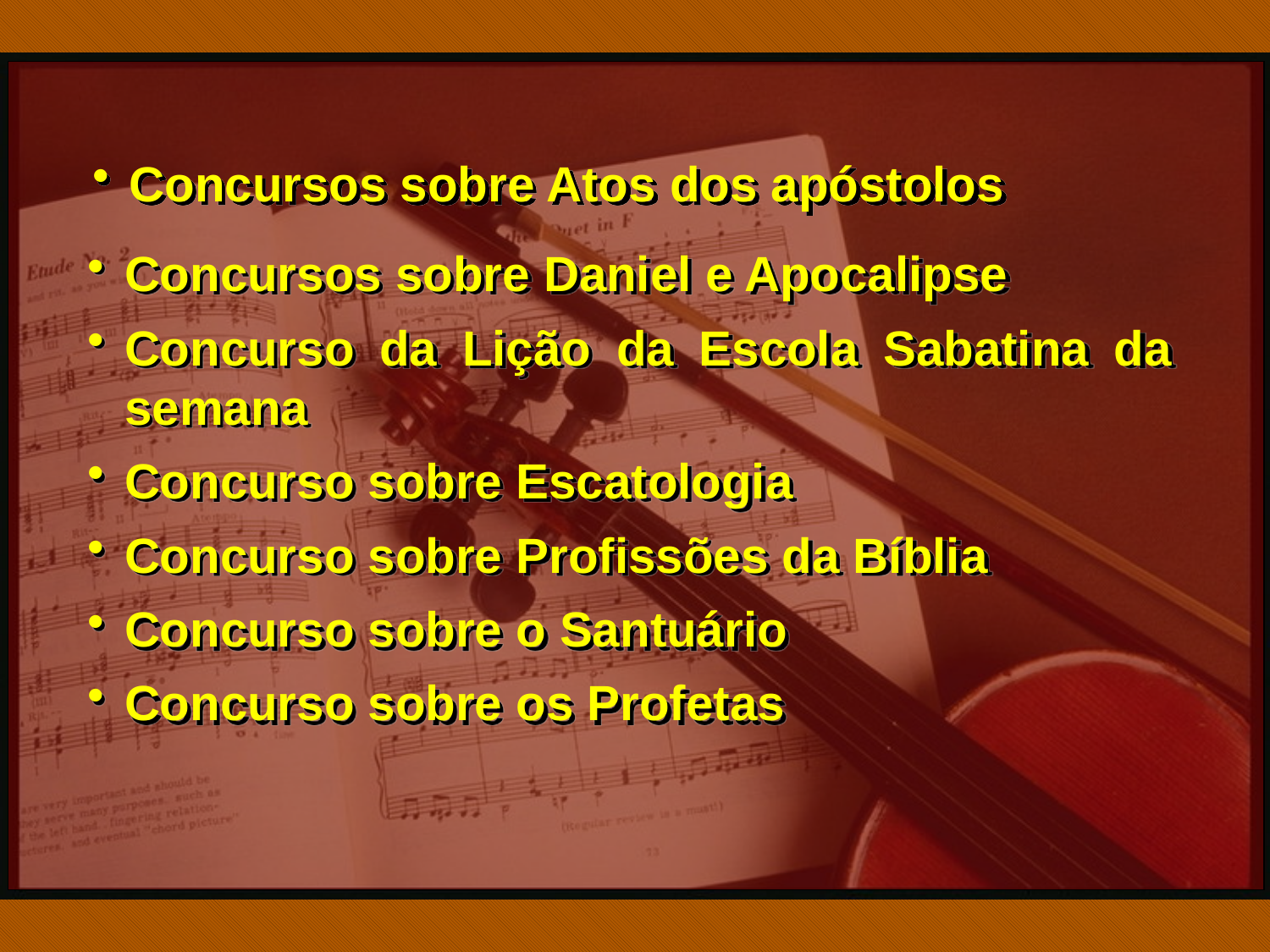

Concursos sobre Atos dos apóstolos
Concursos sobre Daniel e Apocalipse
Concurso da Lição da Escola Sabatina da semana
Concurso sobre Escatologia
Concurso sobre Profissões da Bíblia
Concurso sobre o Santuário
Concurso sobre os Profetas